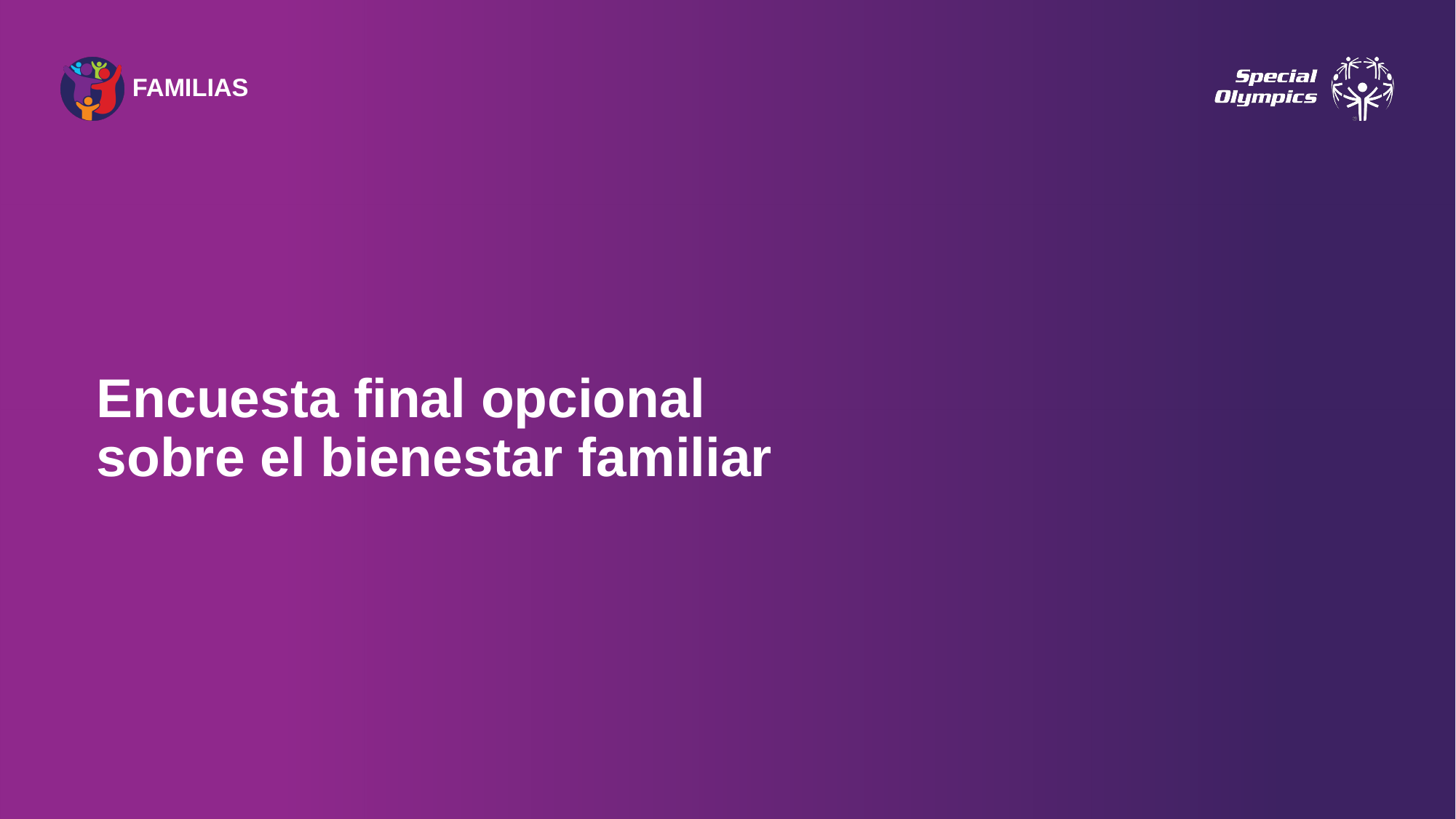

Encuesta final opcional sobre el bienestar familiar